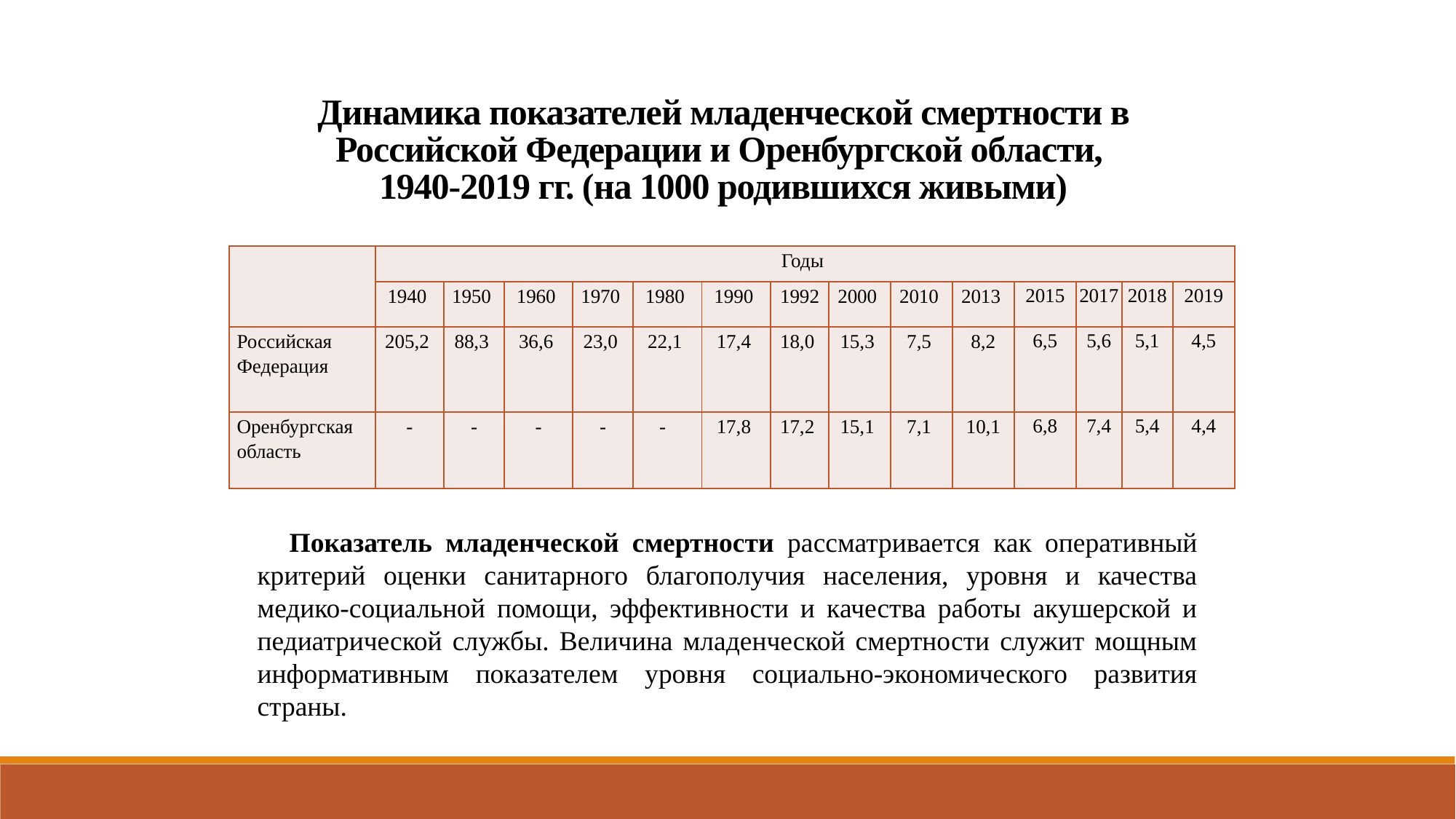

Динамика показателей младенческой смертности в Российской Федерации и Оренбургской области,
1940-2019 гг. (на 1000 родившихся живыми)
|  | Годы |  |  |  |  |  |  |  |  |  |  |  |  |  |
| --- | --- | --- | --- | --- | --- | --- | --- | --- | --- | --- | --- | --- | --- | --- |
|  | 1940 | 1950 | 1960 | 1970 | 1980 | 1990 | 1992 | 2000 | 2010 | 2013 | 2015 | 2017 | 2018 | 2019 |
| Российская Федерация | 205,2 | 88,3 | 36,6 | 23,0 | 22,1 | 17,4 | 18,0 | 15,3 | 7,5 | 8,2 | 6,5 | 5,6 | 5,1 | 4,5 |
| Оренбургская область | - | - | - | - | - | 17,8 | 17,2 | 15,1 | 7,1 | 10,1 | 6,8 | 7,4 | 5,4 | 4,4 |
Показатель младенческой смертности рассматривается как оперативный критерий оценки санитарного благополучия населения, уровня и качества медико-социальной помощи, эффективности и качества работы акушерской и педиатрической службы. Величина младенческой смертности служит мощным информативным показателем уровня социально-экономического развития страны.